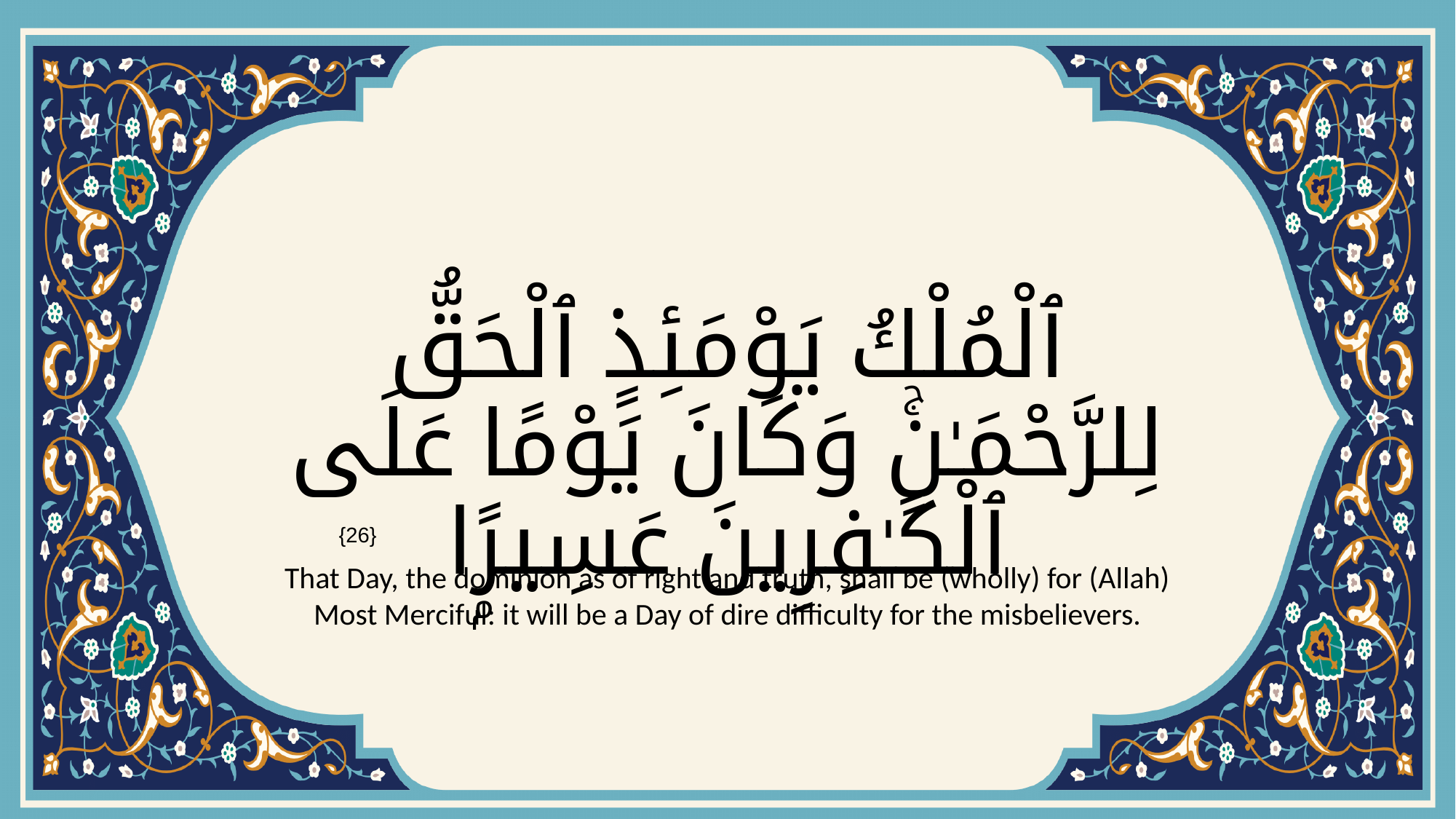

# ٱلْمُلْكُ يَوْمَئِذٍ ٱلْحَقُّ لِلرَّحْمَـٰنِۚ وَكَانَ يَوْمًا عَلَى ٱلْكَـٰفِرِينَ عَسِيرًۭا
{26}
That Day, the dominion as of right and truth, shall be (wholly) for (Allah) Most Merciful: it will be a Day of dire difficulty for the misbelievers.